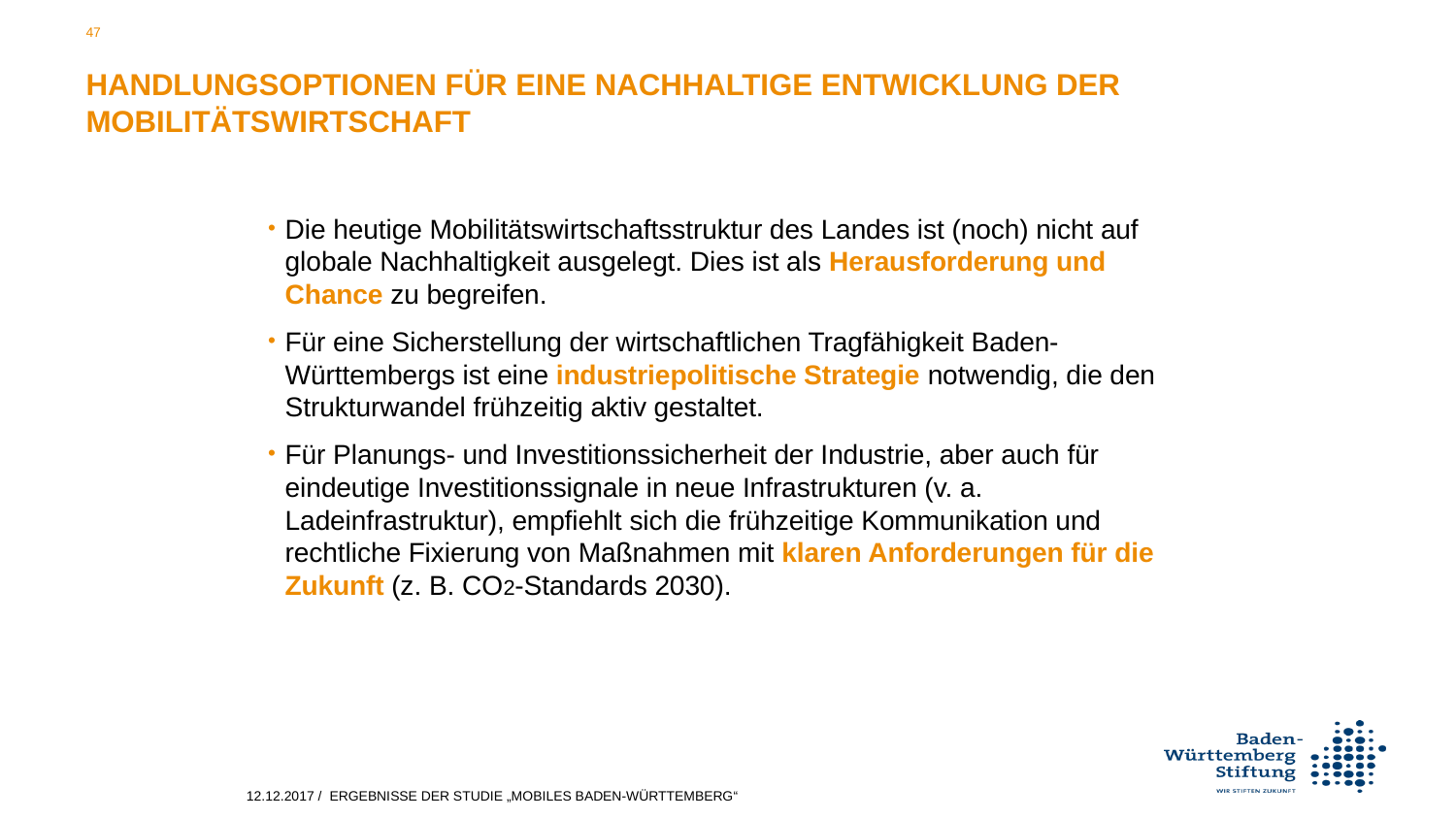

47
# Handlungsoptionen für eine nachhaltige Entwicklung der Mobilitätswirtschaft
Die heutige Mobilitätswirtschaftsstruktur des Landes ist (noch) nicht auf globale Nachhaltigkeit ausgelegt. Dies ist als Herausforderung und Chance zu begreifen.
Für eine Sicherstellung der wirtschaftlichen Tragfähigkeit Baden-Württembergs ist eine industriepolitische Strategie notwendig, die den Strukturwandel frühzeitig aktiv gestaltet.
Für Planungs- und Investitionssicherheit der Industrie, aber auch für eindeutige Investitionssignale in neue Infrastrukturen (v. a. Ladeinfrastruktur), empfiehlt sich die frühzeitige Kommunikation und rechtliche Fixierung von Maßnahmen mit klaren Anforderungen für die Zukunft (z. B. CO2-Standards 2030).

12.12.2017
/  Ergebnisse der studie „mobiles baden-württemberg“